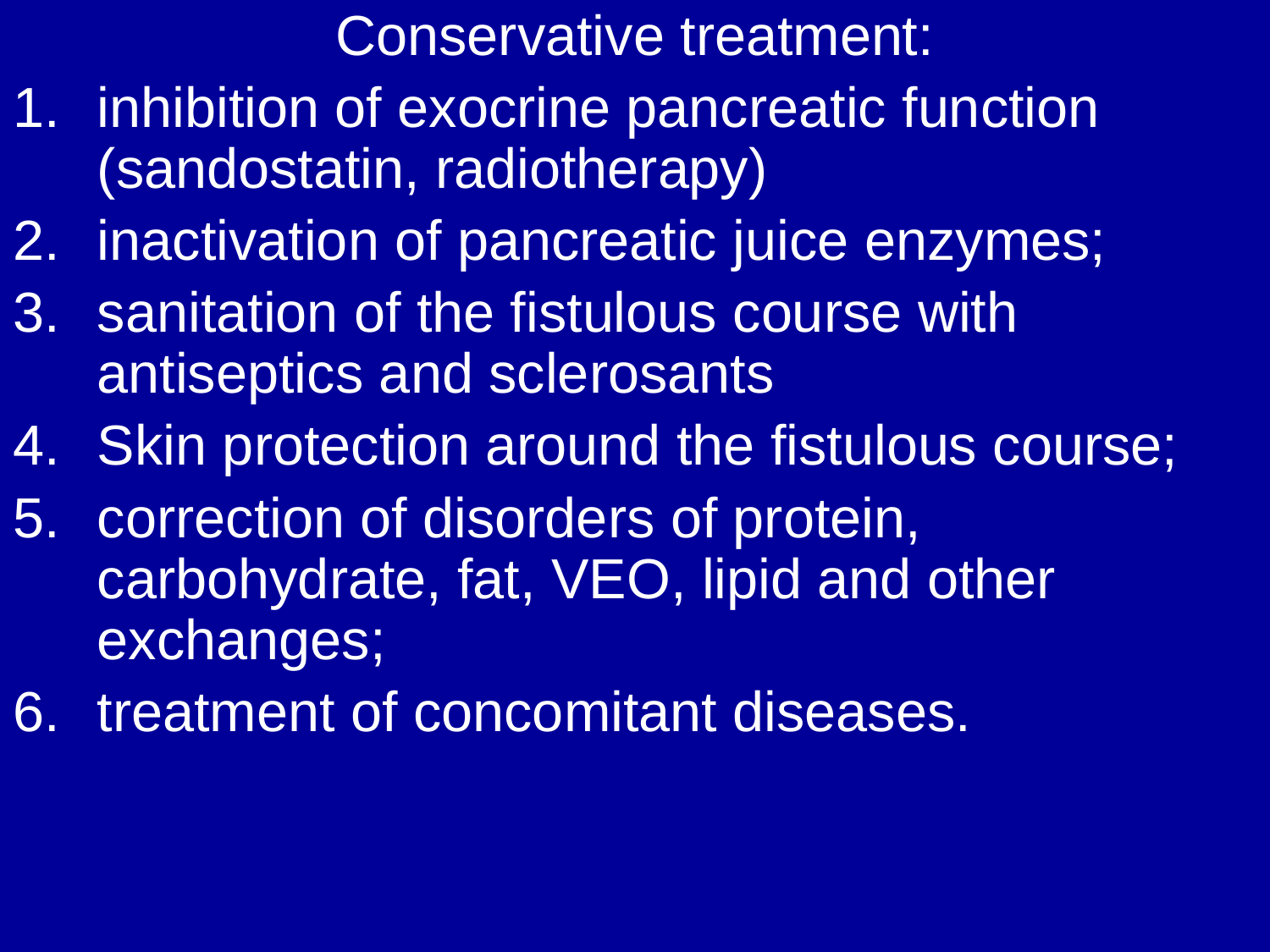

Conservative treatment:
inhibition of exocrine pancreatic function (sandostatin, radiotherapy)
inactivation of pancreatic juice enzymes;
sanitation of the fistulous course with antiseptics and sclerosants
Skin protection around the fistulous course;
correction of disorders of protein, carbohydrate, fat, VEO, lipid and other exchanges;
treatment of concomitant diseases.